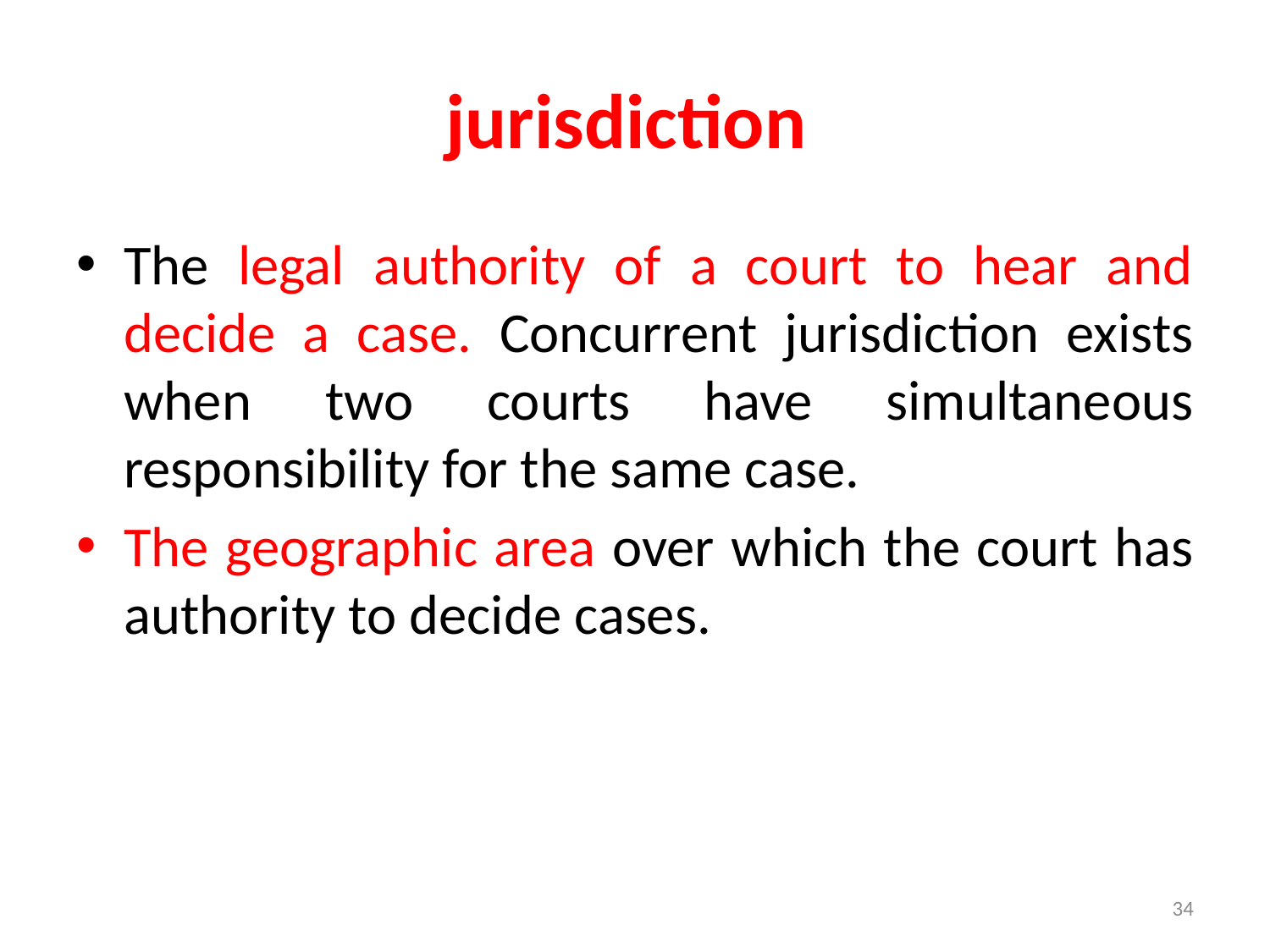

# jurisdiction
The legal authority of a court to hear and decide a case. Concurrent jurisdiction exists when two courts have simultaneous responsibility for the same case.
The geographic area over which the court has authority to decide cases.

34